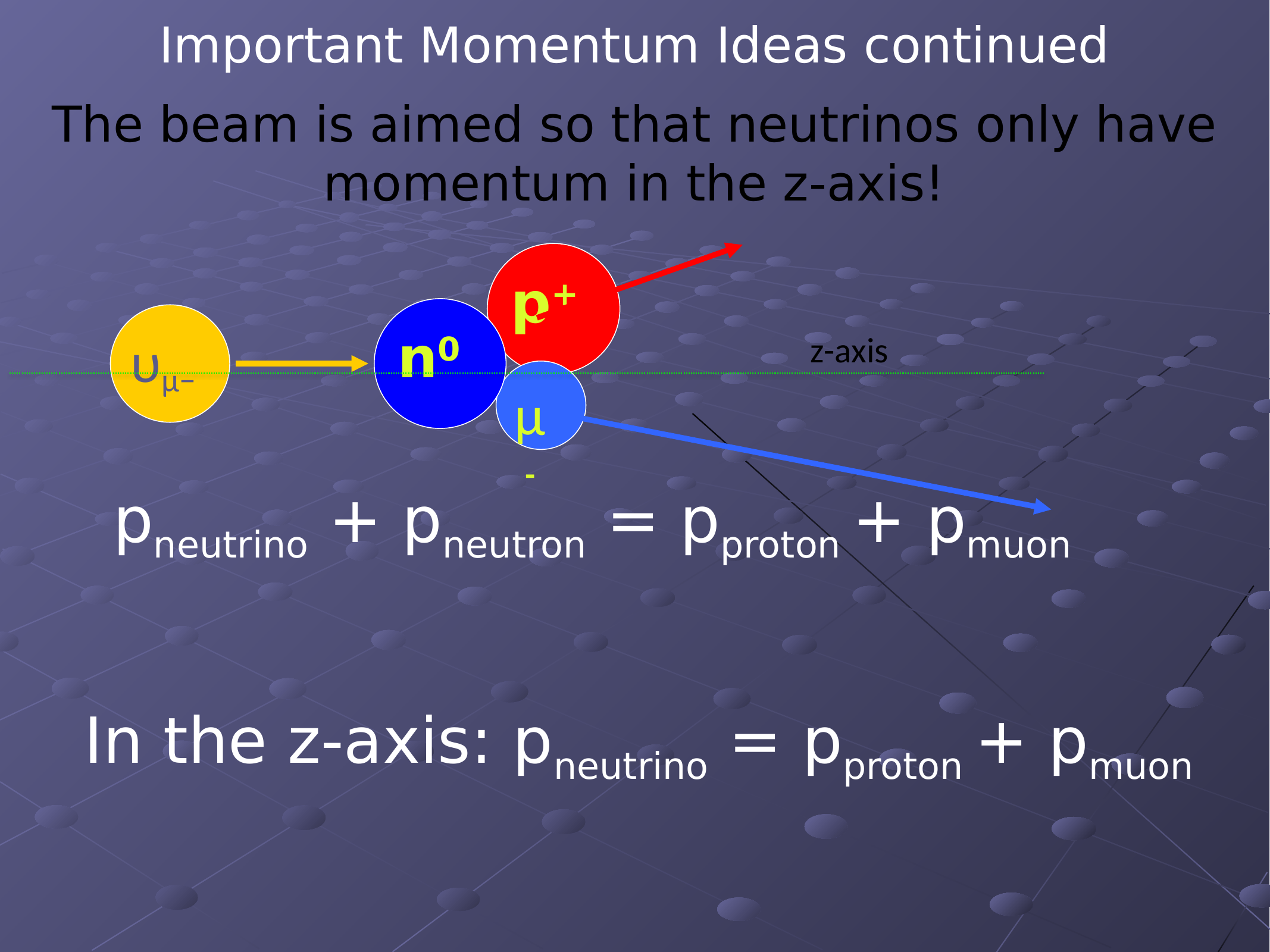

Important Momentum Ideas continued
The beam is aimed so that neutrinos only have momentum in the z-axis!

p+

n0

υμ−
z-axis

μ-

pneutrino + pneutron = pproton + pmuon
In the z-axis: pneutrino = pproton + pmuon